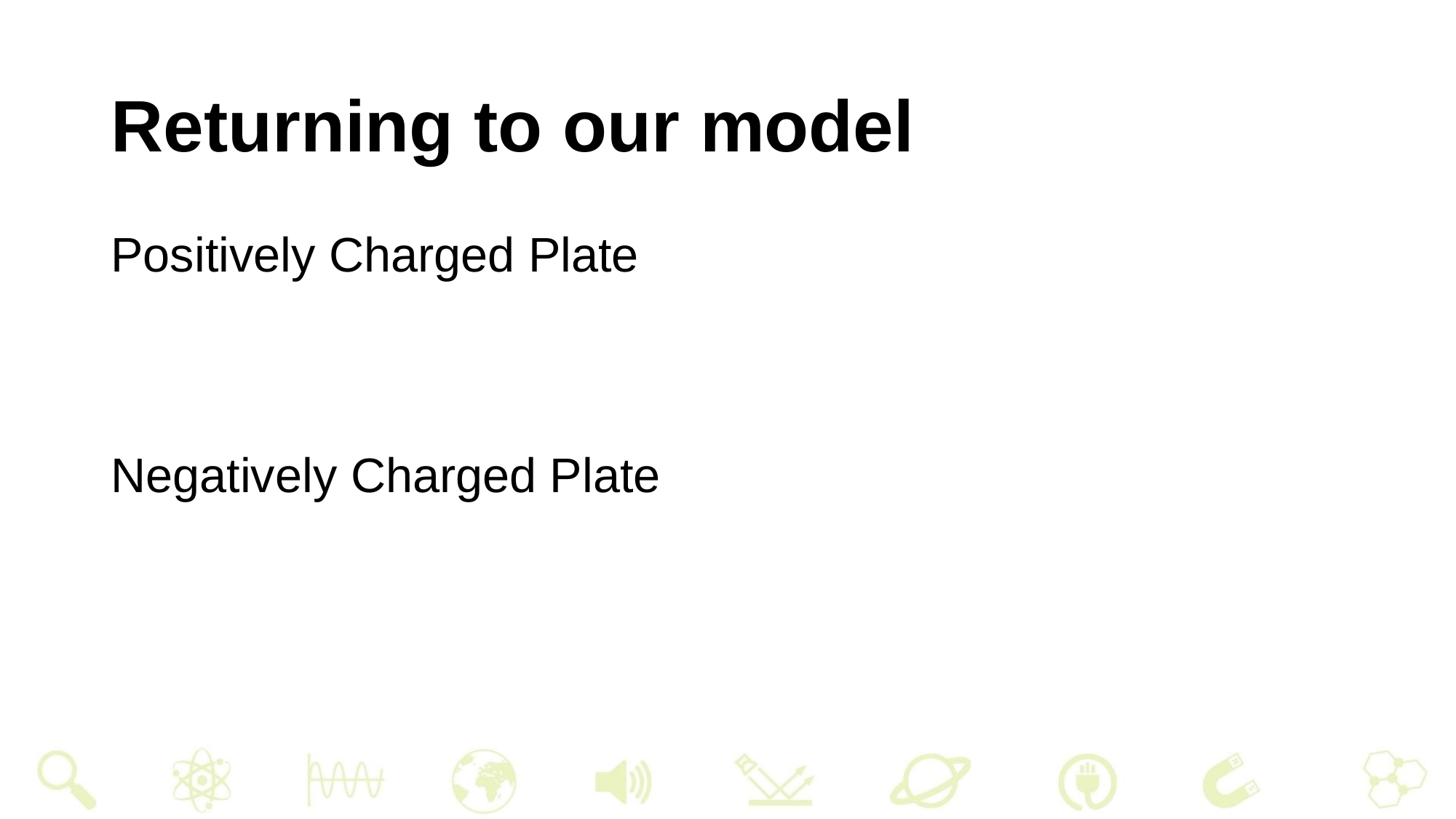

# Returning to our model
Positively Charged Plate

Negatively Charged Plate